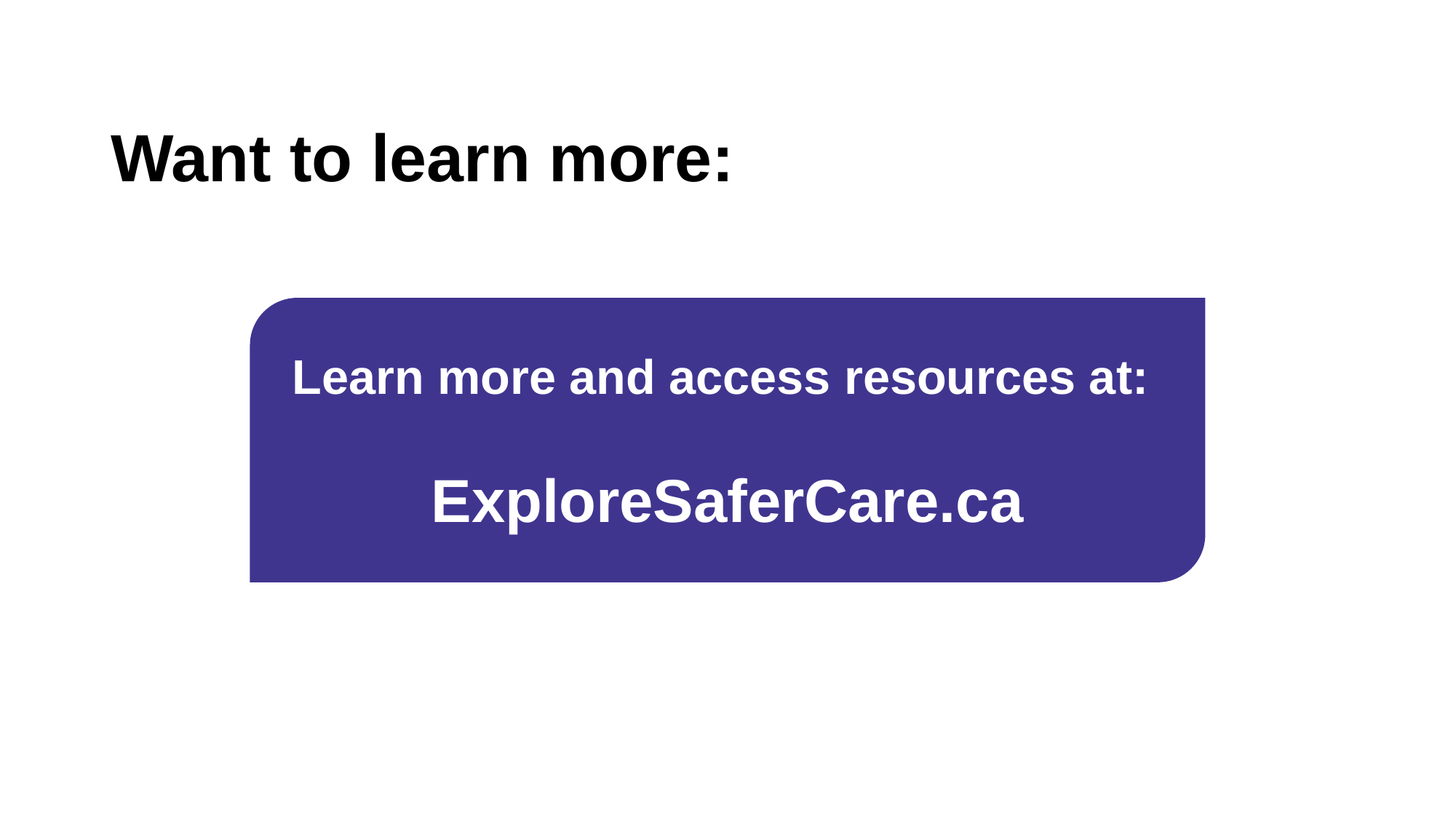

# Want to learn more:
Learn more and access resources at:
ExploreSaferCare.ca